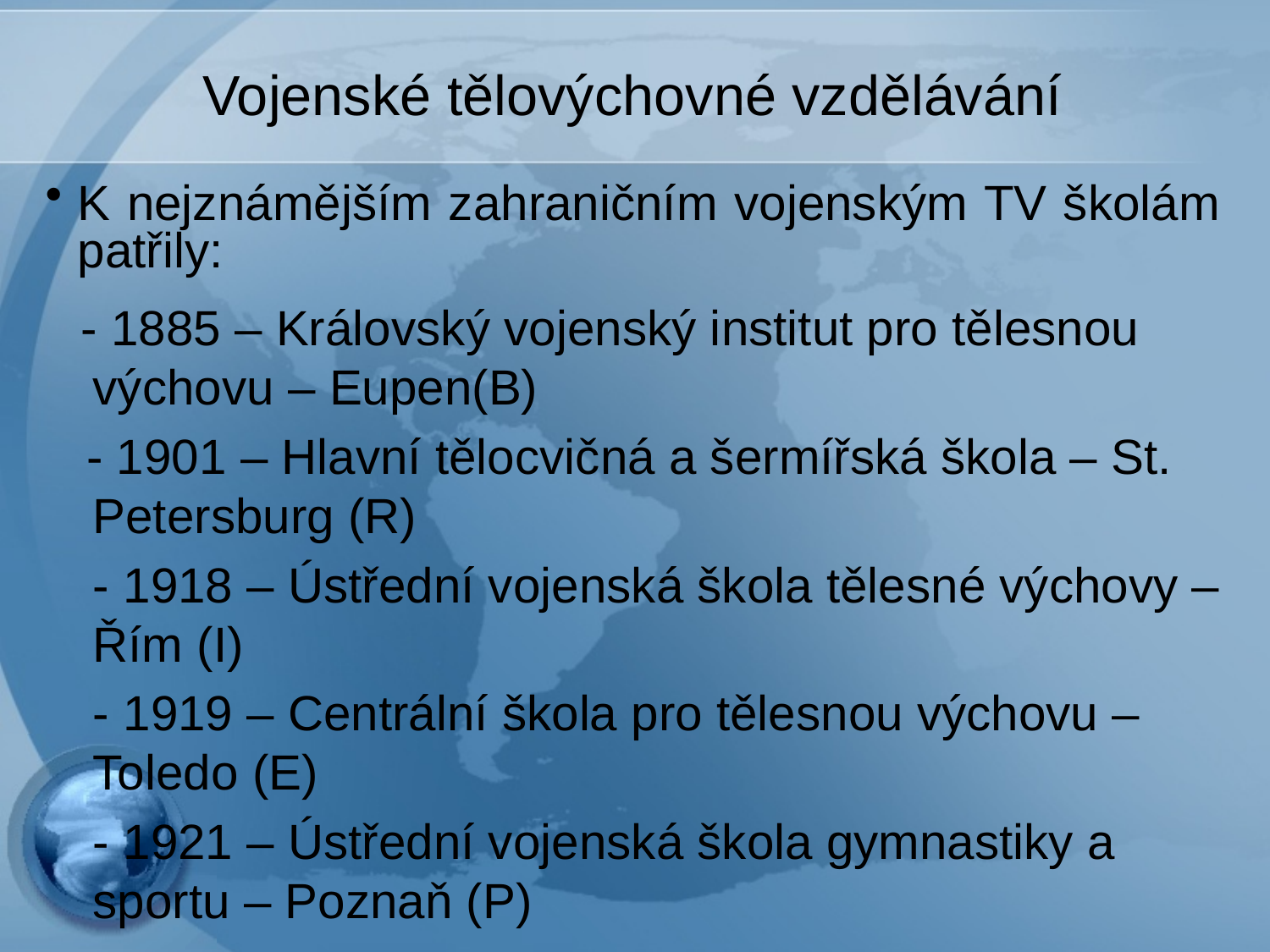

# Vojenské tělovýchovné vzdělávání
K nejznámějším zahraničním vojenským TV školám patřily:
   - 1885 – Královský vojenský institut pro tělesnou výchovu – Eupen(B)
   - 1901 – Hlavní tělocvičná a šermířská škola – St. Petersburg (R)
	- 1918 – Ústřední vojenská škola tělesné výchovy – Řím (I)
	- 1919 – Centrální škola pro tělesnou výchovu – Toledo (E)
	- 1921 – Ústřední vojenská škola gymnastiky a sportu – Poznaň (P)